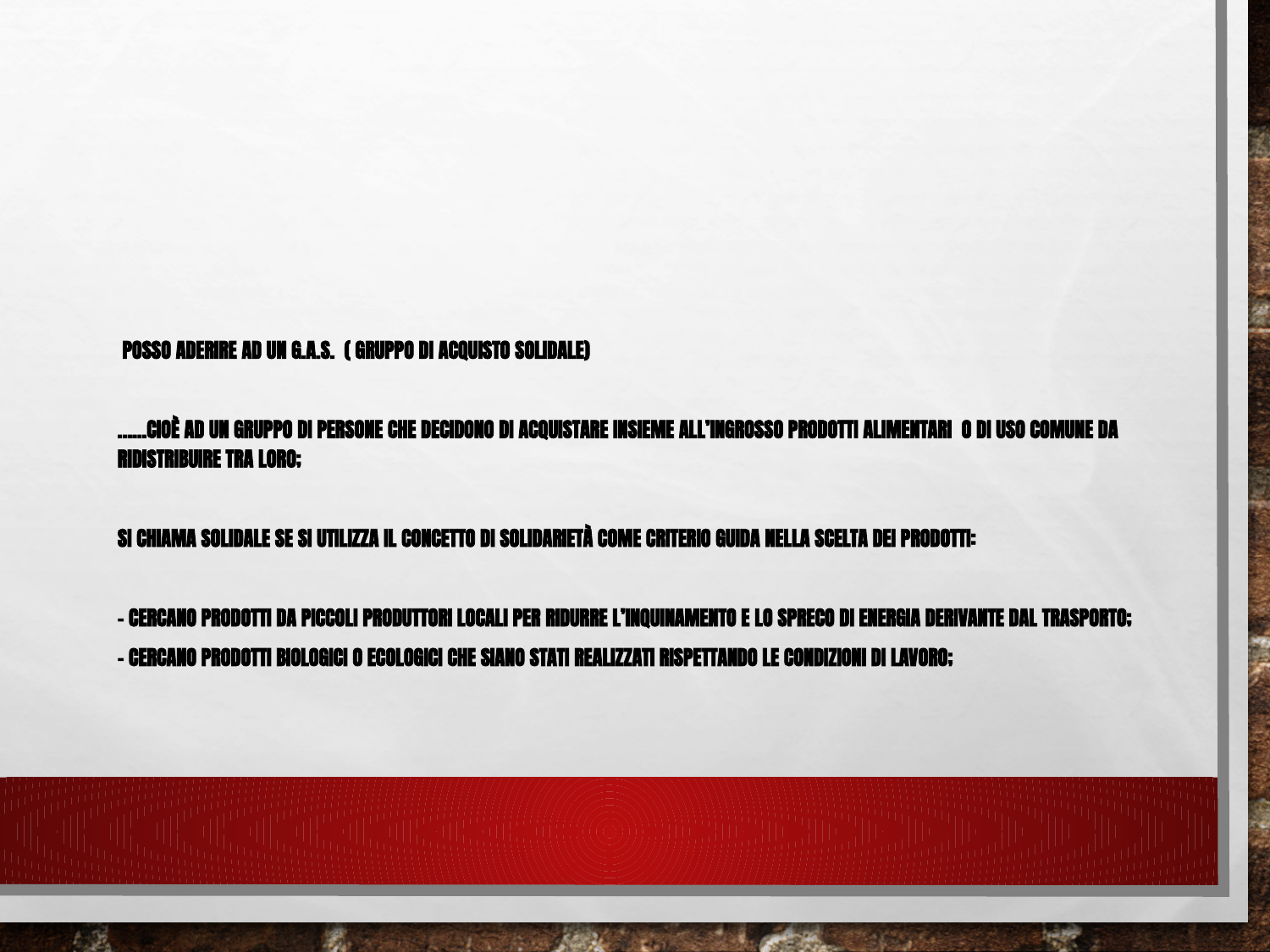

#
 POSSO ADERIRE AD UN G.A.S.  ( GRUPPO DI ACQUISTO SOLIDALE)

	……cioè ad un gruppo di persone che decidono di acquistare insieme all’ingrosso prodotti alimentari  o di uso comune da ridistribuire tra loro;

	si chiama solidale se si utilizza il concetto di solidarietà come criterio guida nella scelta dei prodotti:

	- cercano prodotti da piccoli produttori locali per ridurre l’inquinamento e lo spreco di energia derivante dal trasporto;
	- cercano prodotti biologici o ecologici che siano stati realizzati rispettando le condizioni di lavoro;